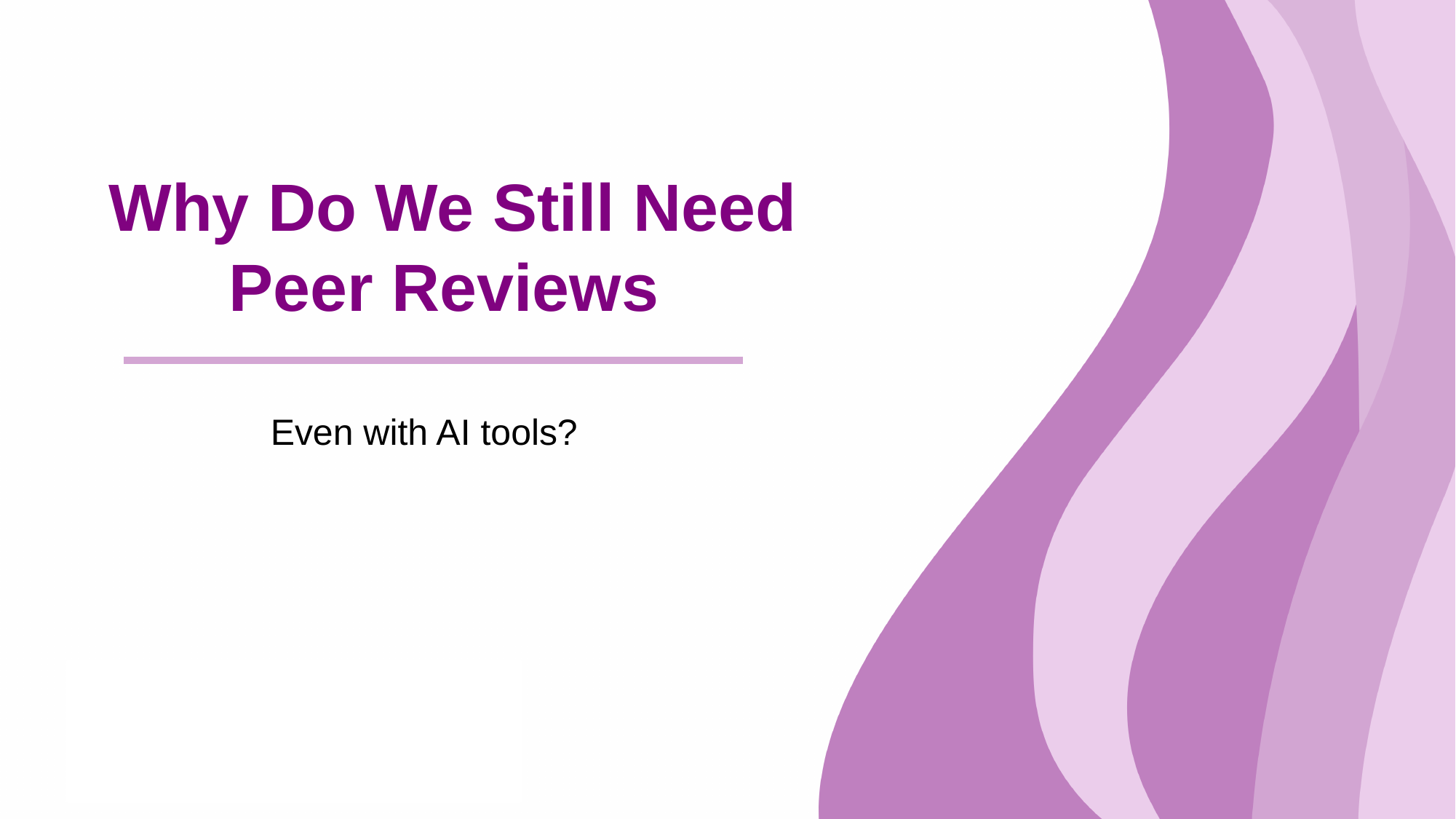

# Why Do We Still Need Peer Reviews
Even with AI tools?